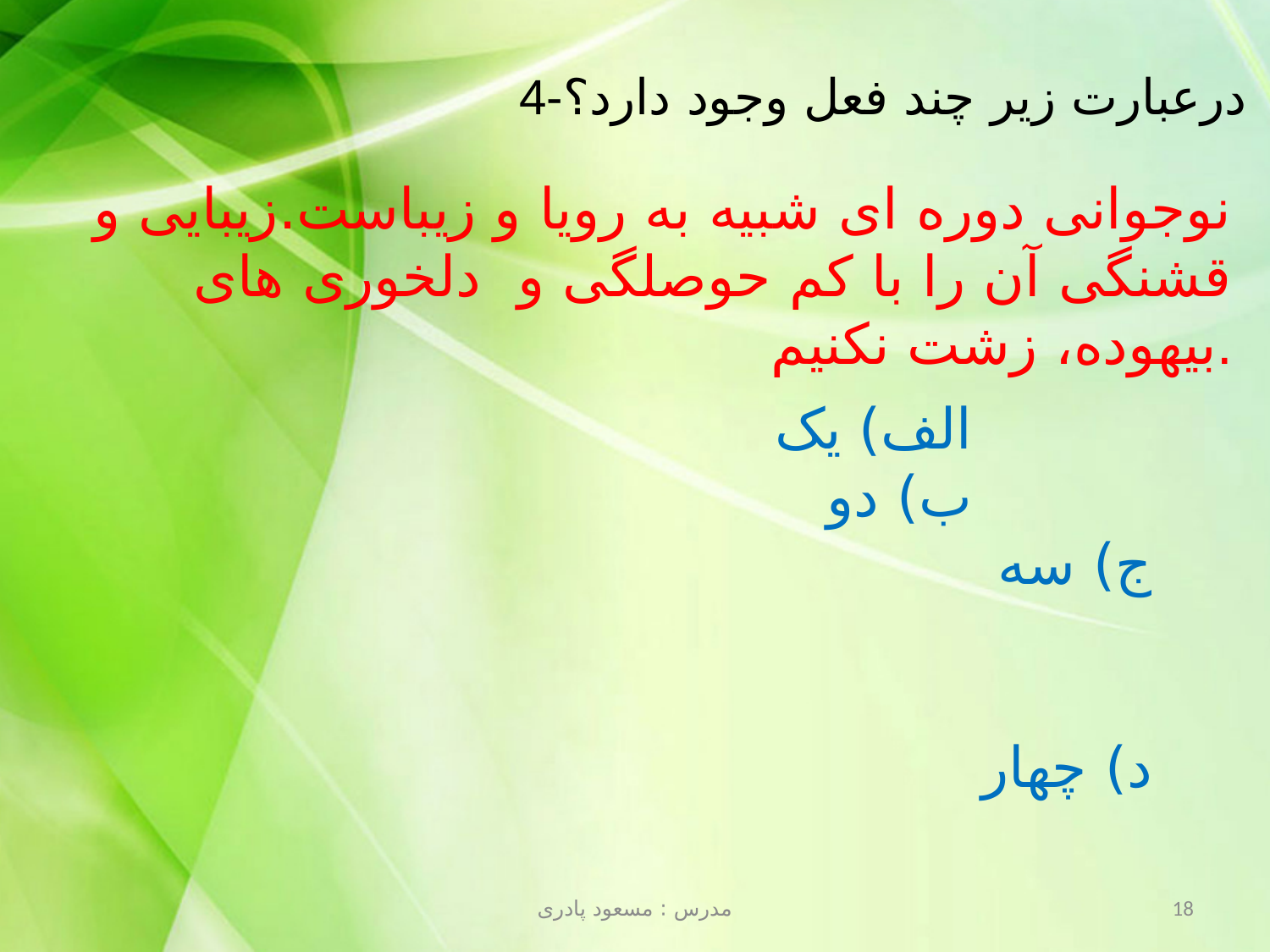

4-درعبارت زیر چند فعل وجود دارد؟
نوجوانی دوره ای شبیه به رویا و زیباست.زیبایی و قشنگی آن را با کم حوصلگی و  دلخوری های بیهوده، زشت نکنیم.
الف) یک
                    ب) دو
                                              ج) سه
                                                                        د) چهار
مدرس : مسعود پادری
18